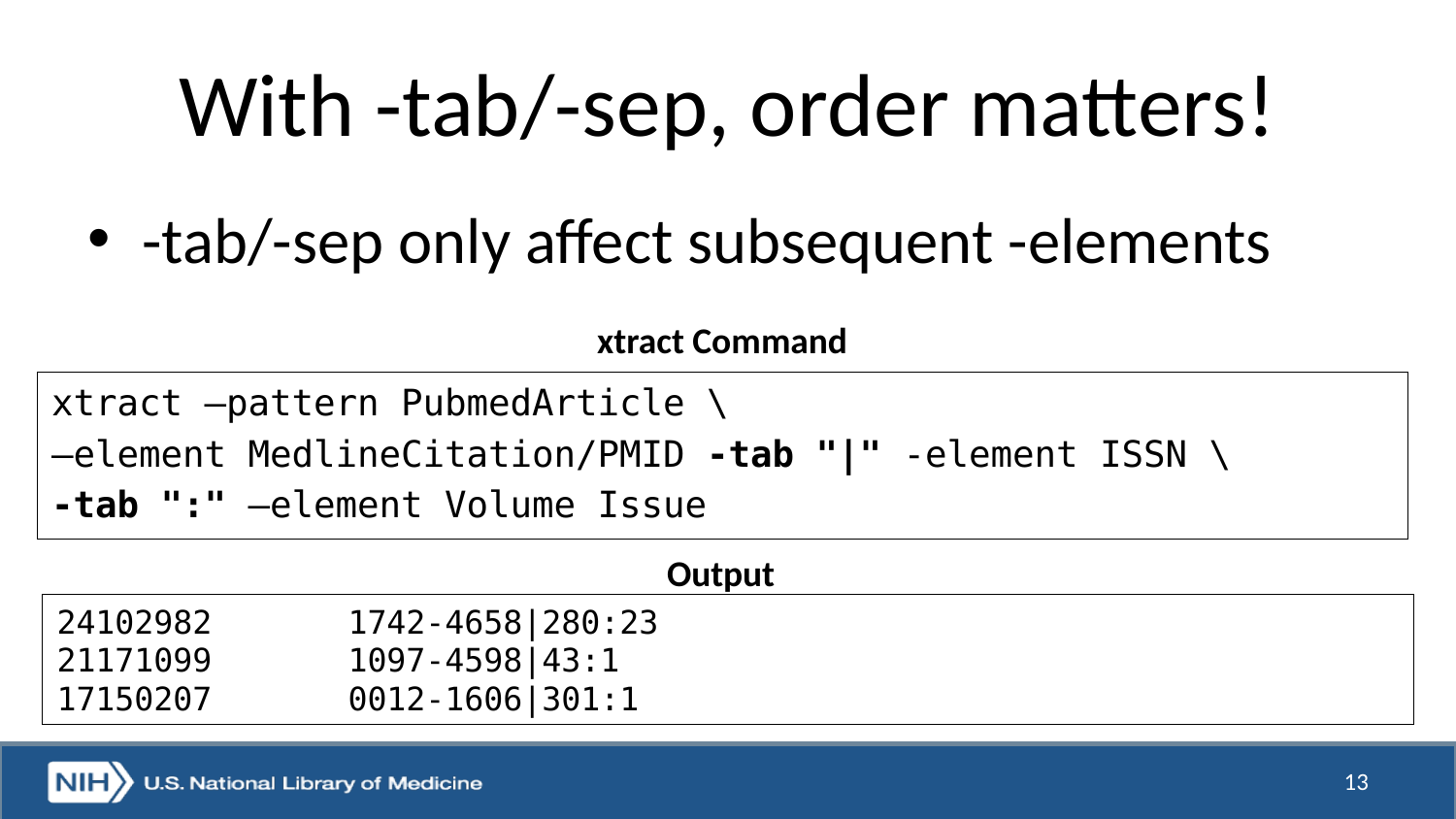

# With -tab/-sep, order matters!
-tab/-sep only affect subsequent -elements
xtract Command
xtract –pattern PubmedArticle \
–element MedlineCitation/PMID -tab "|" -element ISSN \
-tab ":" –element Volume Issue
Output
24102982	1742-4658|280:23
21171099	1097-4598|43:1
17150207	0012-1606|301:1
13